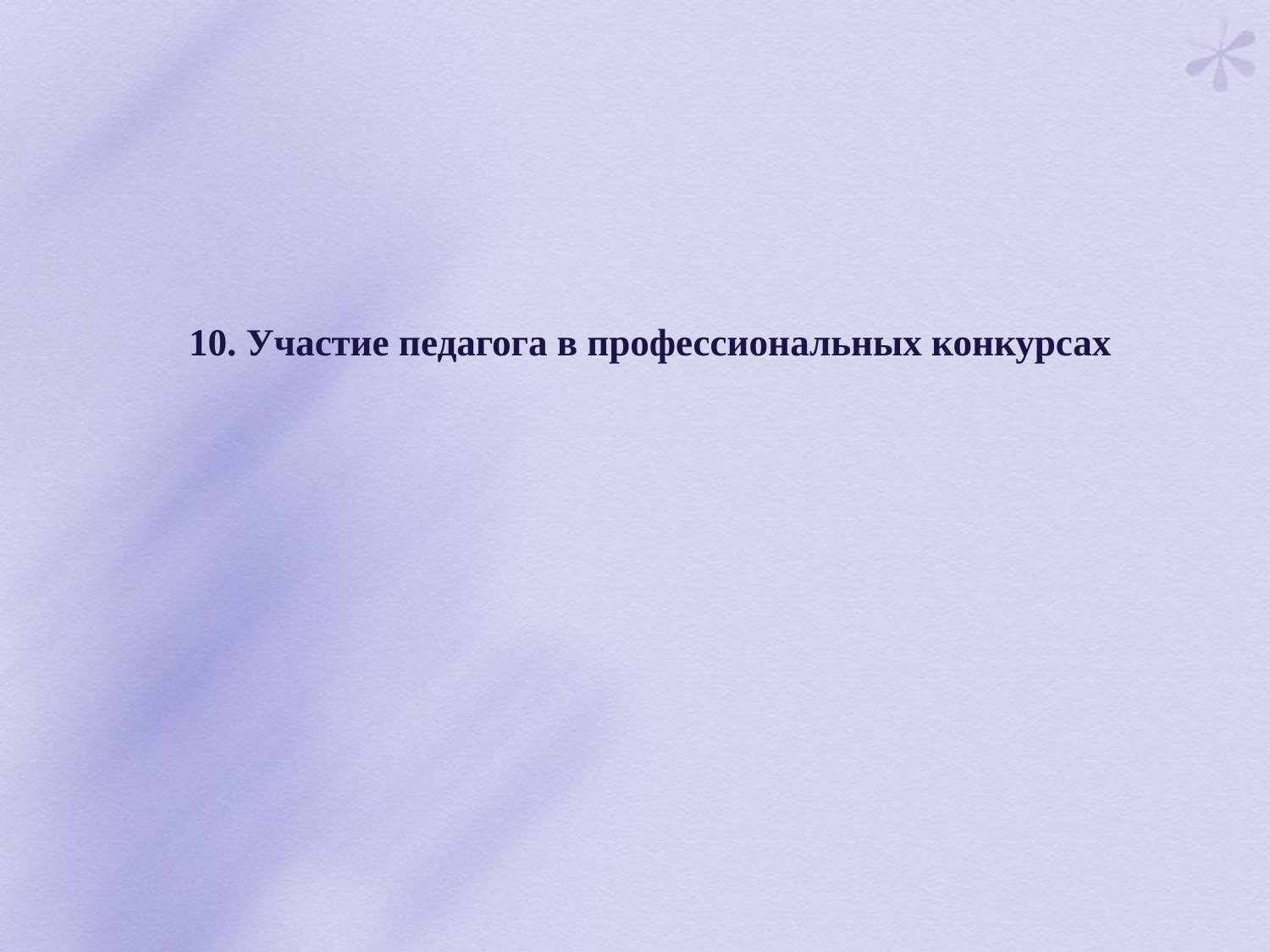

# 10. Участие педагога в профессиональных конкурсах